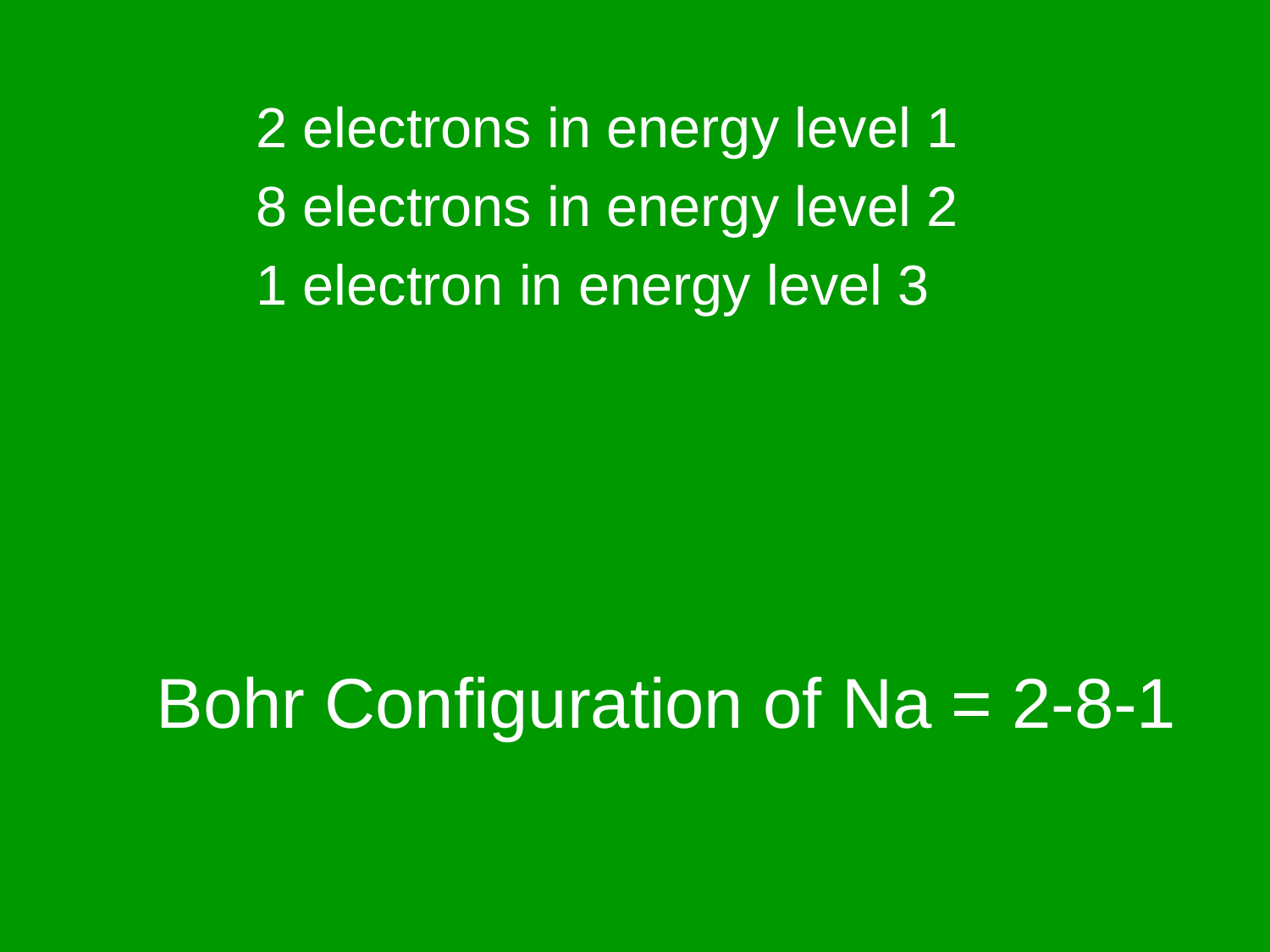

2 electrons in energy level 1
8 electrons in energy level 2
1 electron in energy level 3
# Bohr Configuration of Na = 2-8-1